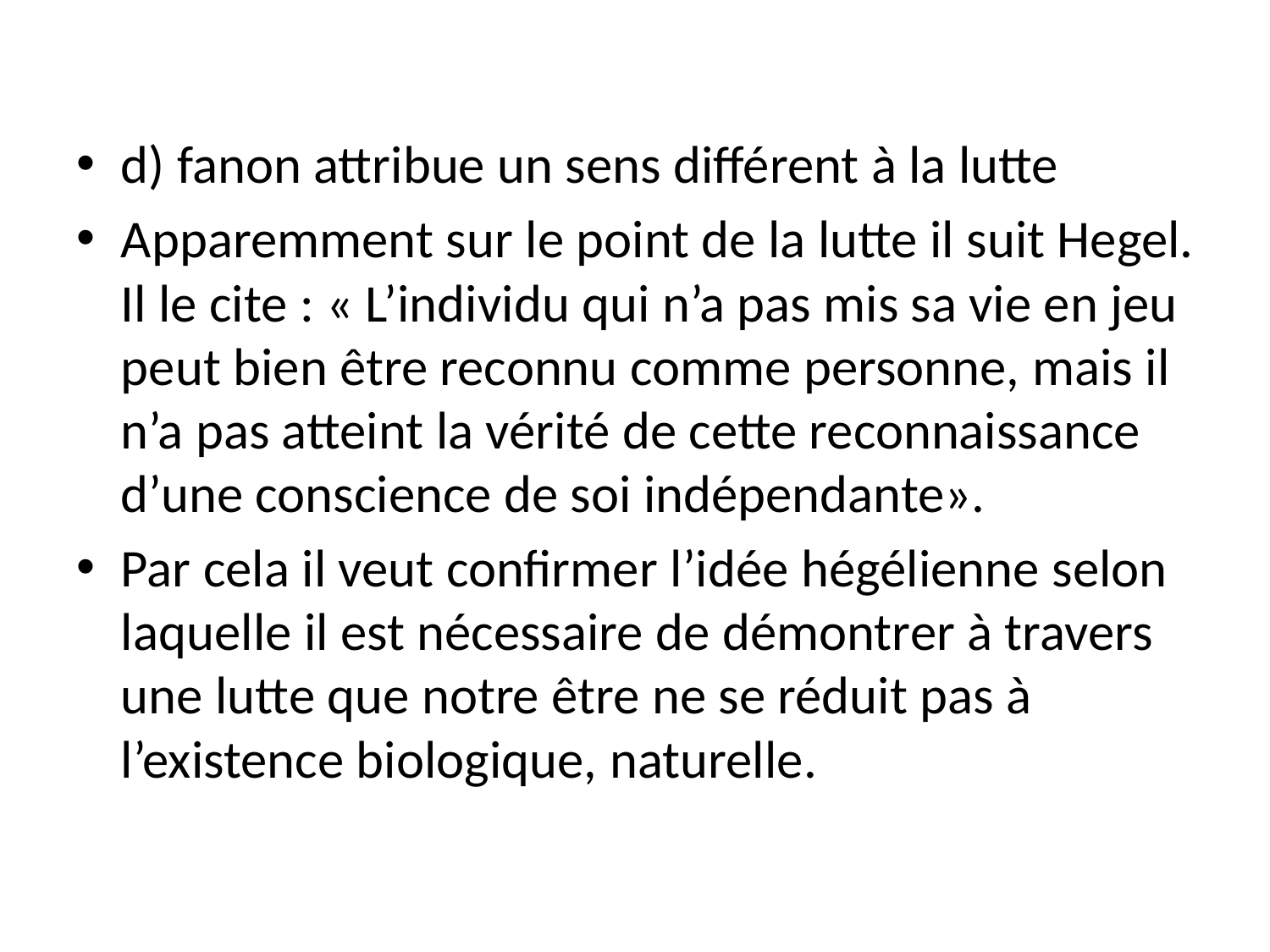

d) fanon attribue un sens différent à la lutte
Apparemment sur le point de la lutte il suit Hegel. Il le cite : « L’individu qui n’a pas mis sa vie en jeu peut bien être reconnu comme personne, mais il n’a pas atteint la vérité de cette reconnaissance d’une conscience de soi indépendante».
Par cela il veut confirmer l’idée hégélienne selon laquelle il est nécessaire de démontrer à travers une lutte que notre être ne se réduit pas à l’existence biologique, naturelle.